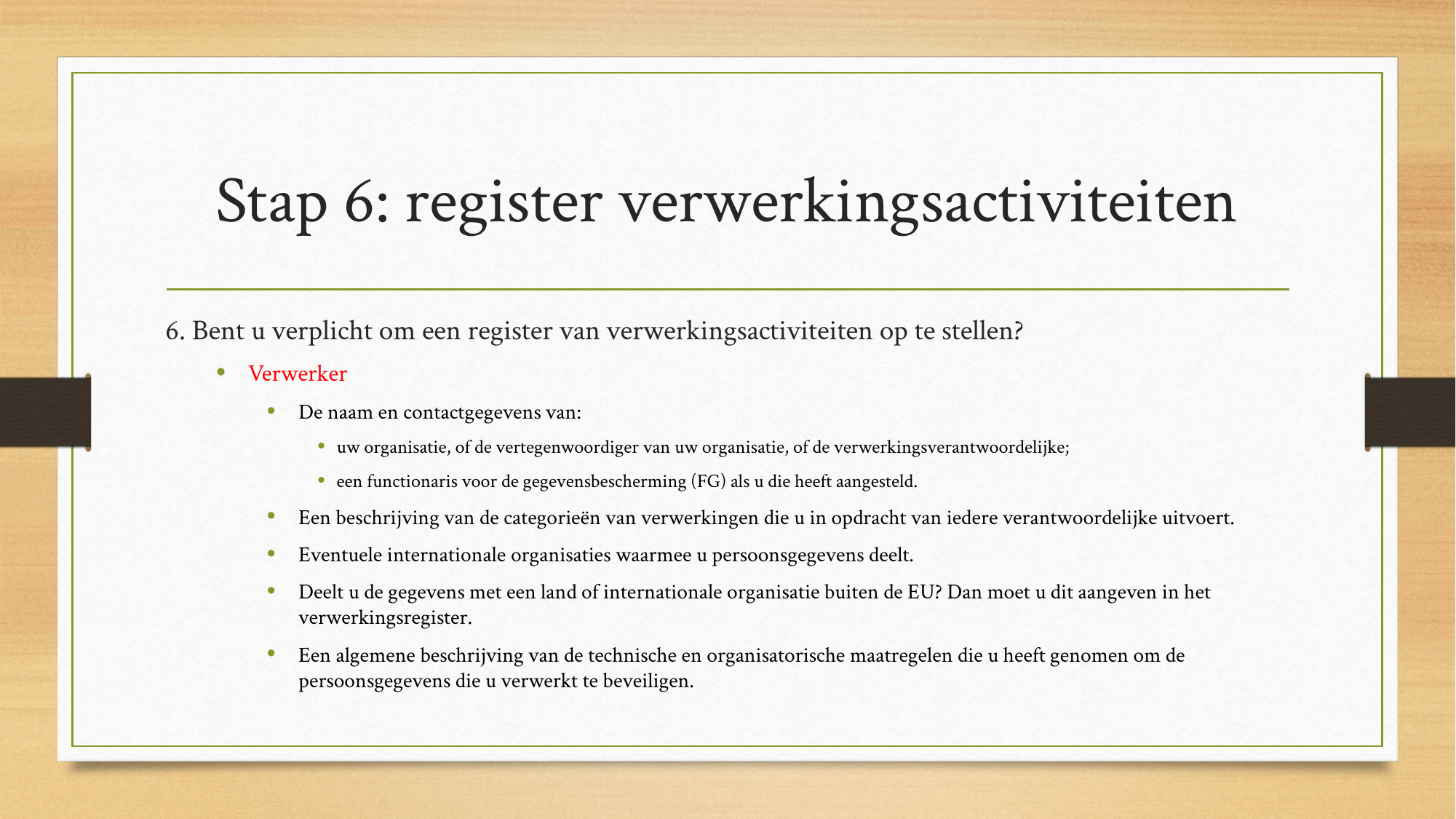

# Stap 6: register verwerkingsactiviteiten
6. Bent u verplicht om een register van verwerkingsactiviteiten op te stellen?
Verwerker
De naam en contactgegevens van:
uw organisatie, of de vertegenwoordiger van uw organisatie, of de verwerkingsverantwoordelijke;
een functionaris voor de gegevensbescherming (FG) als u die heeft aangesteld.
Een beschrijving van de categorieën van verwerkingen die u in opdracht van iedere verantwoordelijke uitvoert.
Eventuele internationale organisaties waarmee u persoonsgegevens deelt.
Deelt u de gegevens met een land of internationale organisatie buiten de EU? Dan moet u dit aangeven in het verwerkingsregister.
Een algemene beschrijving van de technische en organisatorische maatregelen die u heeft genomen om de persoonsgegevens die u verwerkt te beveiligen.